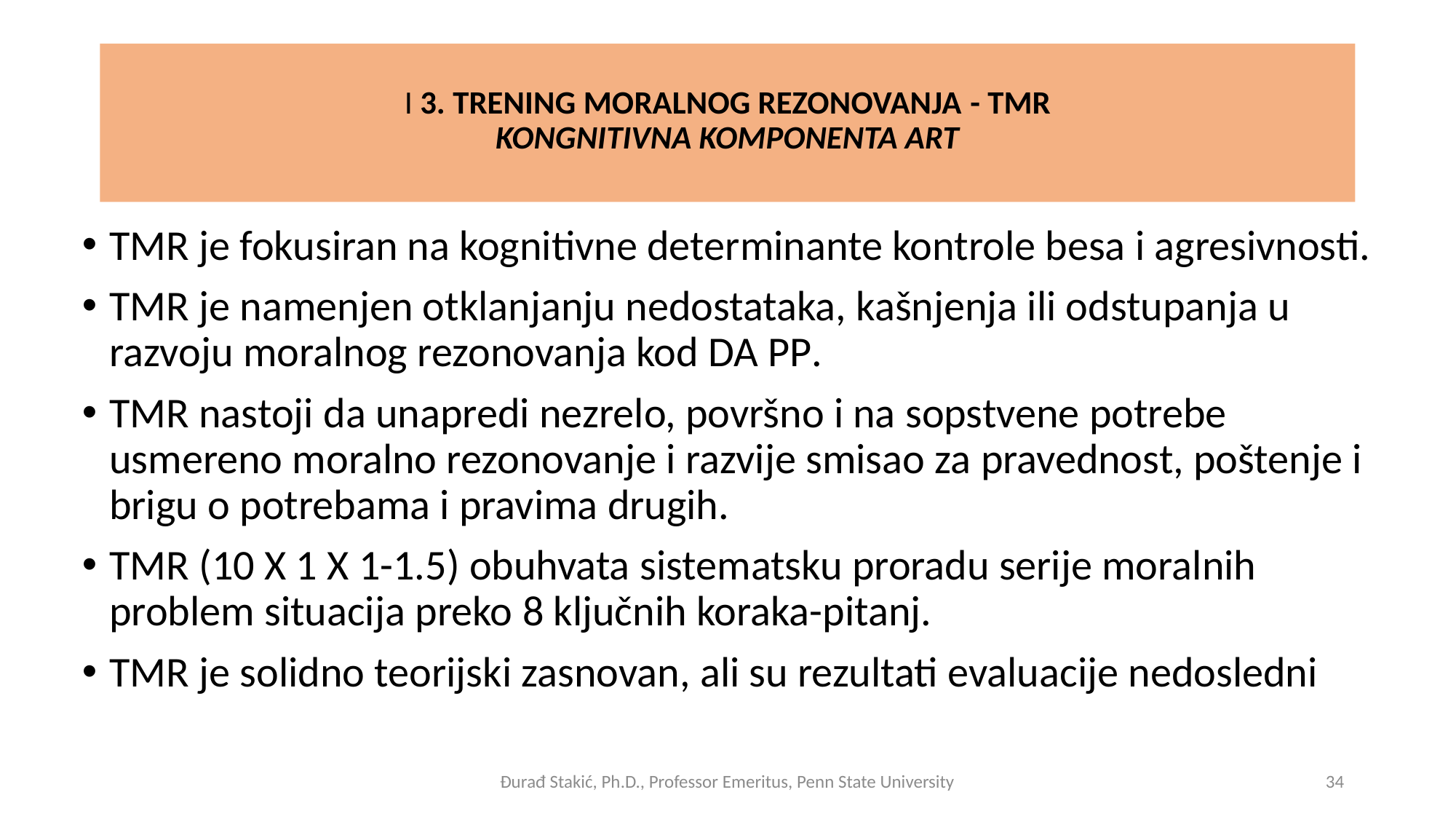

# I 3. TRENING MORALNOG REZONOVANJA - TMR KONGNITIVNA KOMPONENTA ART
TMR je fokusiran na kognitivne determinante kontrole besa i agresivnosti.
TMR je namenjen otklanjanju nedostataka, kašnjenja ili odstupanja u razvoju moralnog rezonovanja kod DA PP.
TMR nastoji da unapredi nezrelo, površno i na sopstvene potrebe usmereno moralno rezonovanje i razvije smisao za pravednost, poštenje i brigu o potrebama i pravima drugih.
TMR (10 X 1 X 1-1.5) obuhvata sistematsku proradu serije moralnih problem situacija preko 8 ključnih koraka-pitanj.
TMR je solidno teorijski zasnovan, ali su rezultati evaluacije nedosledni
Đurađ Stakić, Ph.D., Professor Emeritus, Penn State University
34